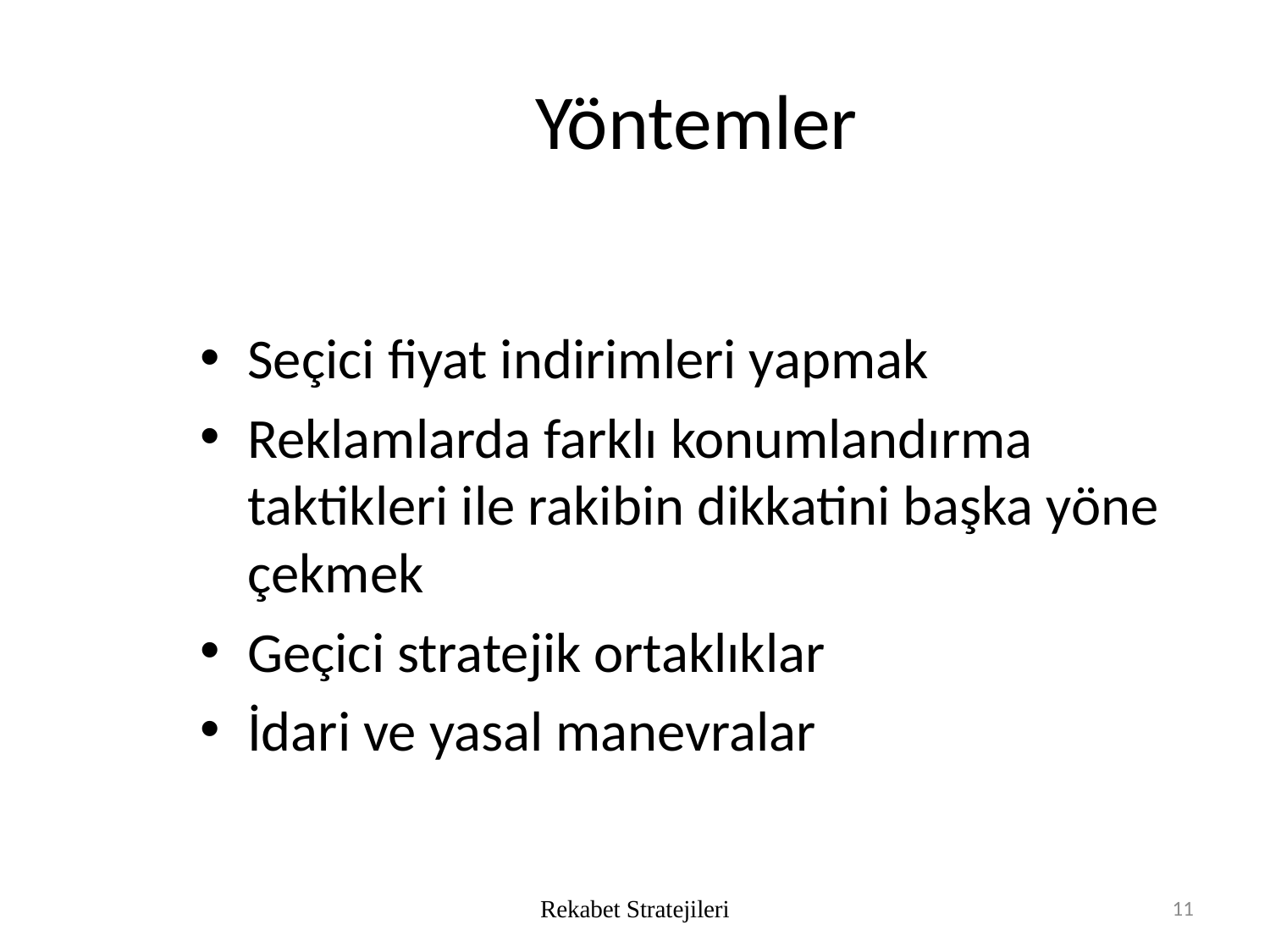

# Yöntemler
Seçici fiyat indirimleri yapmak
Reklamlarda farklı konumlandırma taktikleri ile rakibin dikkatini başka yöne çekmek
Geçici stratejik ortaklıklar
İdari ve yasal manevralar
Rekabet Stratejileri
11